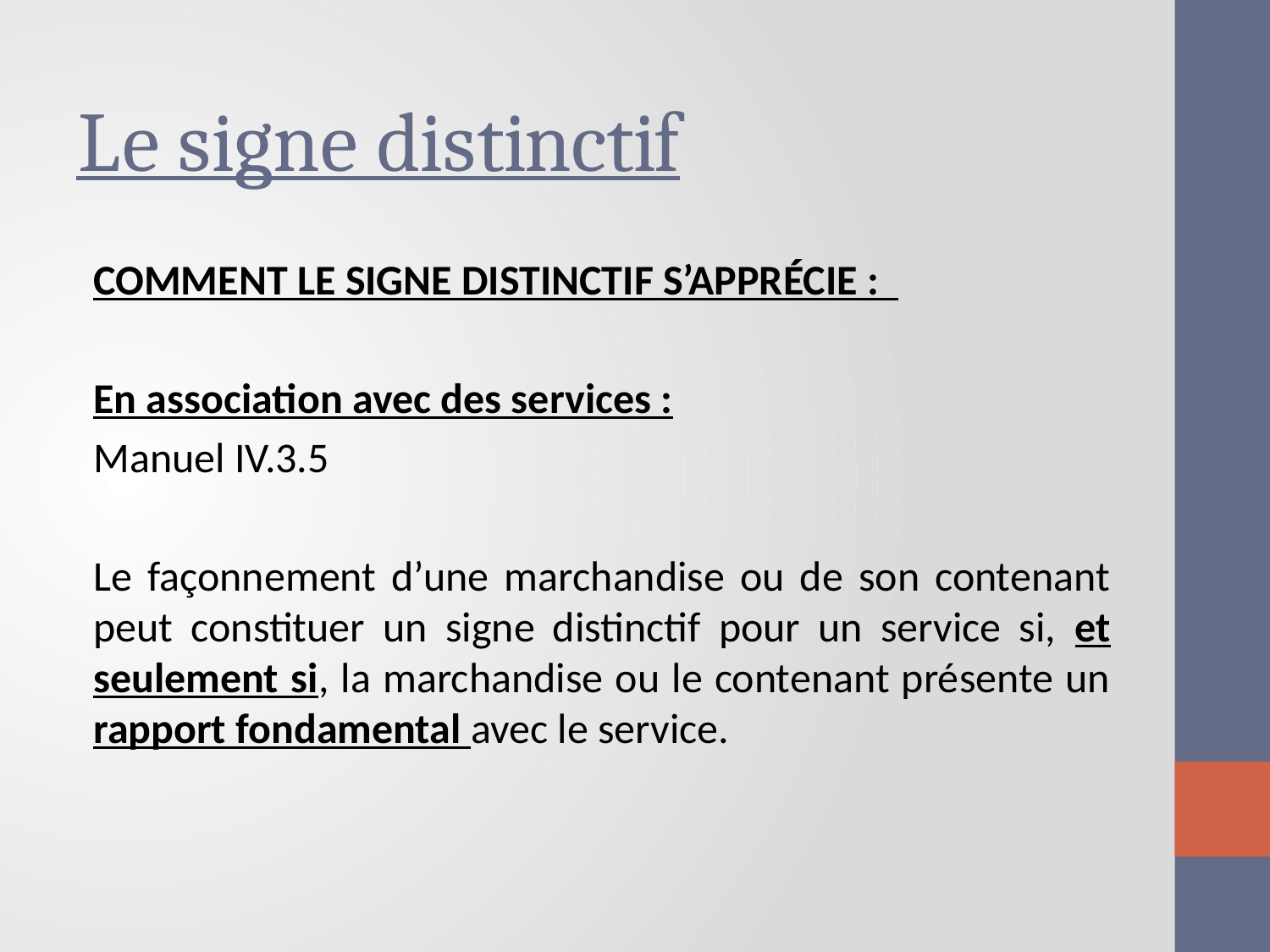

# Le signe distinctif
Comment le signe distinctif s’apprécie :

En association avec des services :
Manuel IV.3.5

Le façonnement d’une marchandise ou de son contenant peut constituer un signe distinctif pour un service si, et seulement si, la marchandise ou le contenant présente un rapport fondamental avec le service.